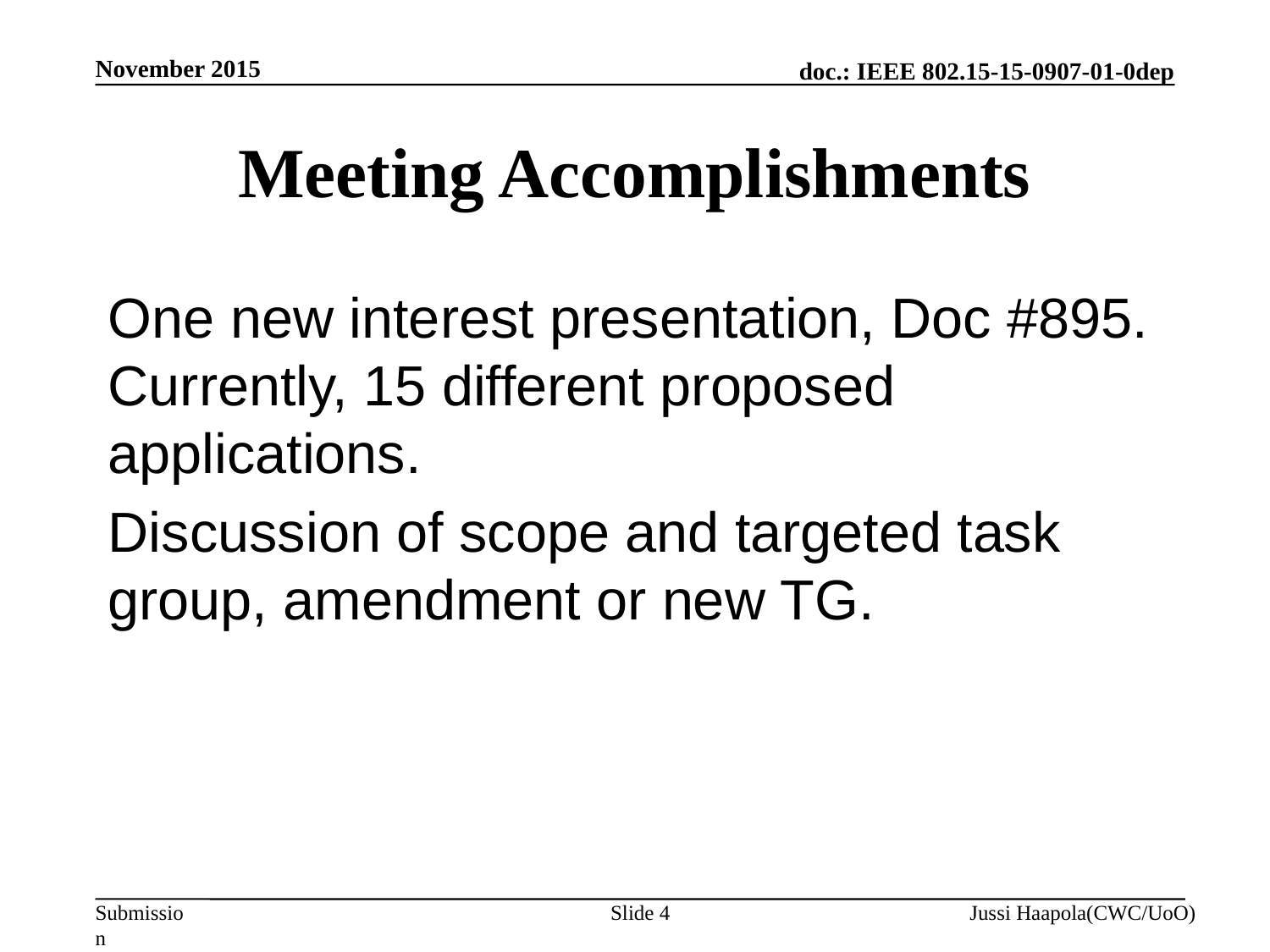

November 2015
# Meeting Accomplishments
One new interest presentation, Doc #895. Currently, 15 different proposed applications.
Discussion of scope and targeted task group, amendment or new TG.

Slide 4
Jussi Haapola(CWC/UoO)